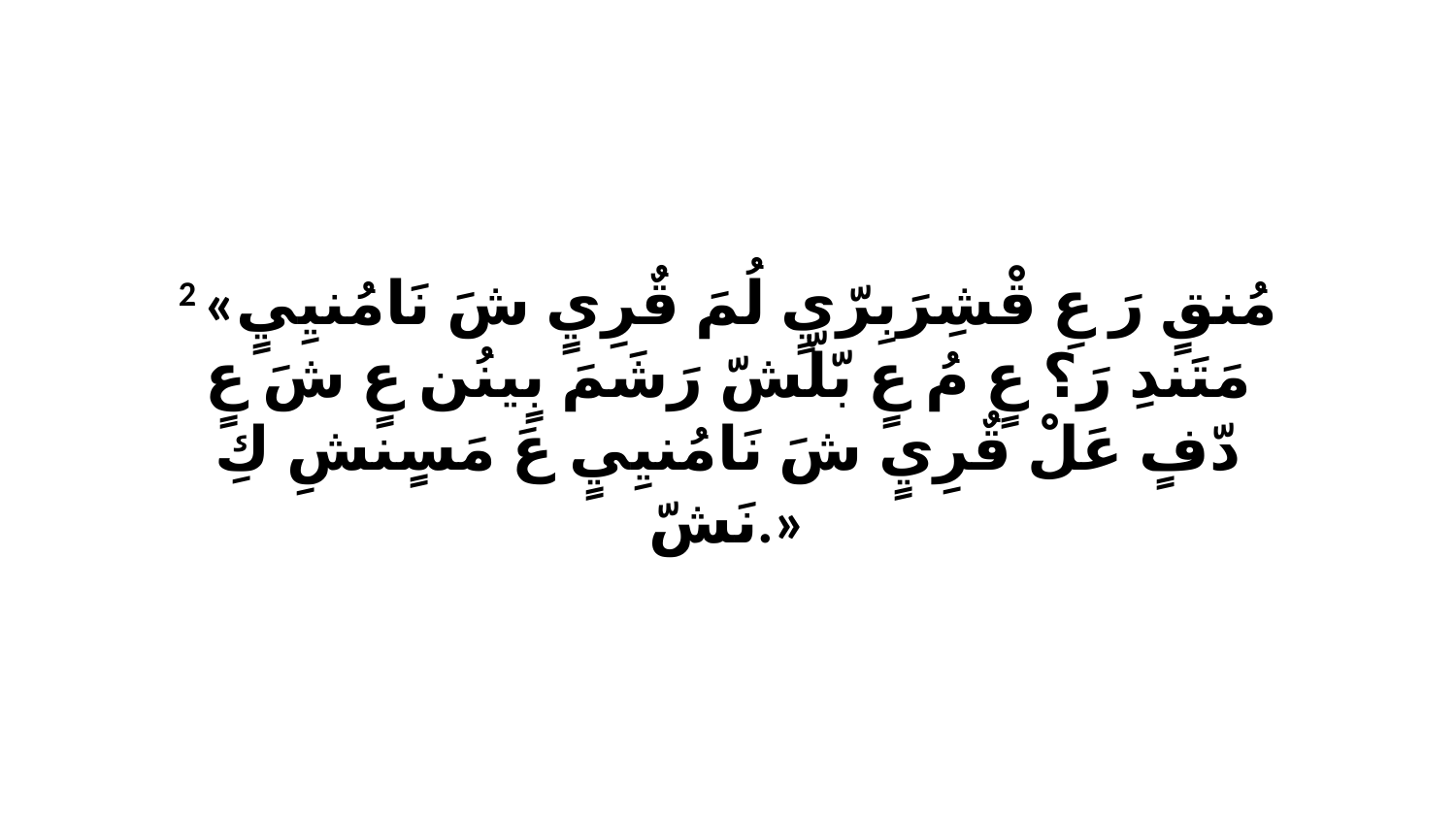

2 «مُنقٍ رَ عِ قْشِرَبِرّيٍ لُمَ قٌرِيٍ شَ نَامُنيِيٍ مَتَندِ رَ؟ عٍ مُ عٍ بّلّشّ رَشَمَ بٍينُن عٍ شَ عٍ دّفٍ عَلْ قٌرِيٍ شَ نَامُنيِيٍ عَ مَسٍنشِ كِ نَشّ.»